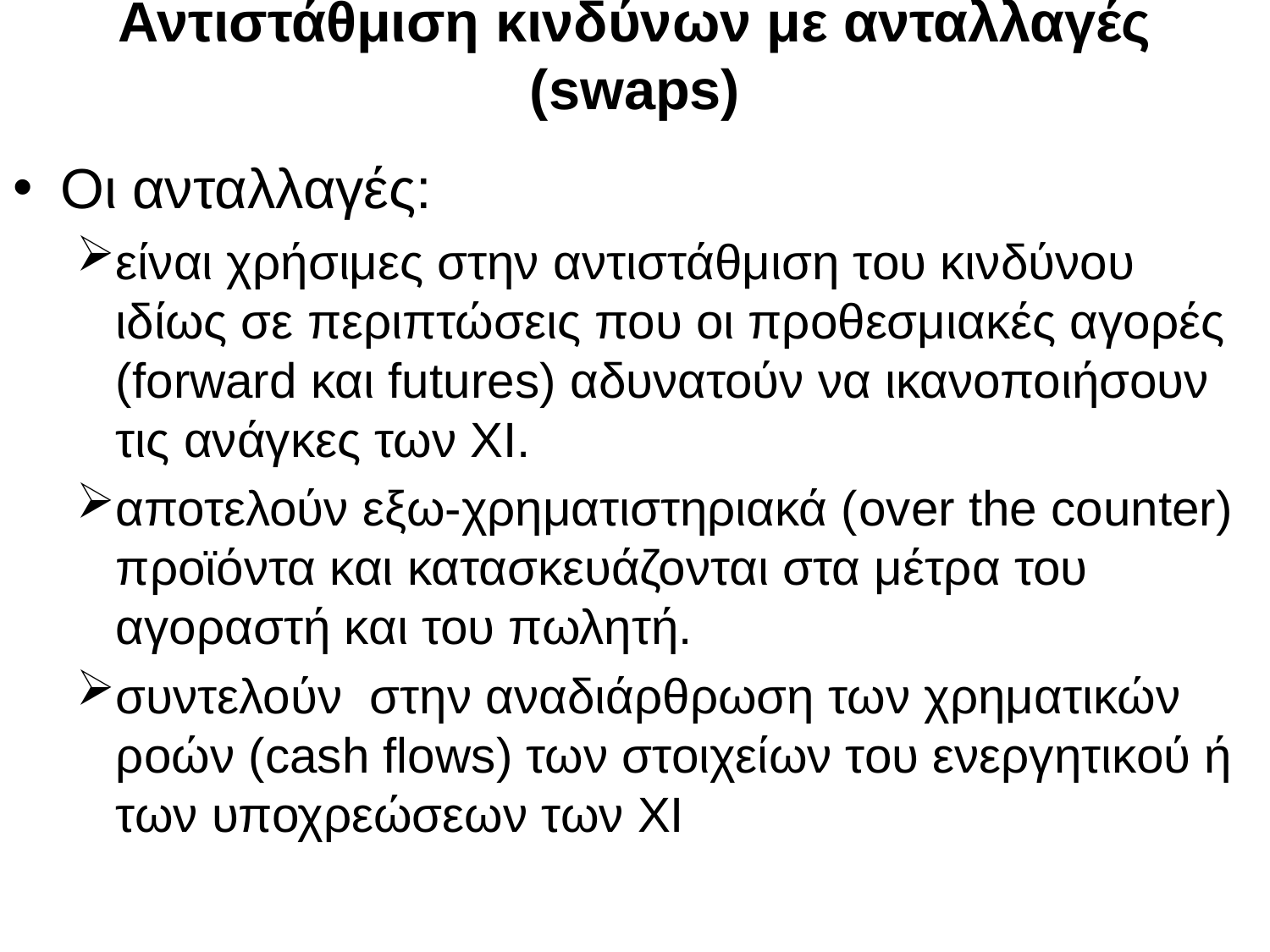

# Αντιστάθμιση κινδύνων με ανταλλαγές (swaps)
Οι ανταλλαγές:
είναι χρήσιμες στην αντιστάθμιση του κινδύνου ιδίως σε περιπτώσεις που οι προθεσμιακές αγορές (forward και futures) αδυνατούν να ικανοποιήσουν τις ανάγκες των ΧΙ.
αποτελούν εξω-χρηματιστηριακά (over the counter) προϊόντα και κατασκευάζονται στα μέτρα του αγοραστή και του πωλητή.
συντελούν  στην αναδιάρθρωση των χρηματικών ροών (cash flows) των στοιχείων του ενεργητικού ή των υποχρεώσεων των ΧΙ